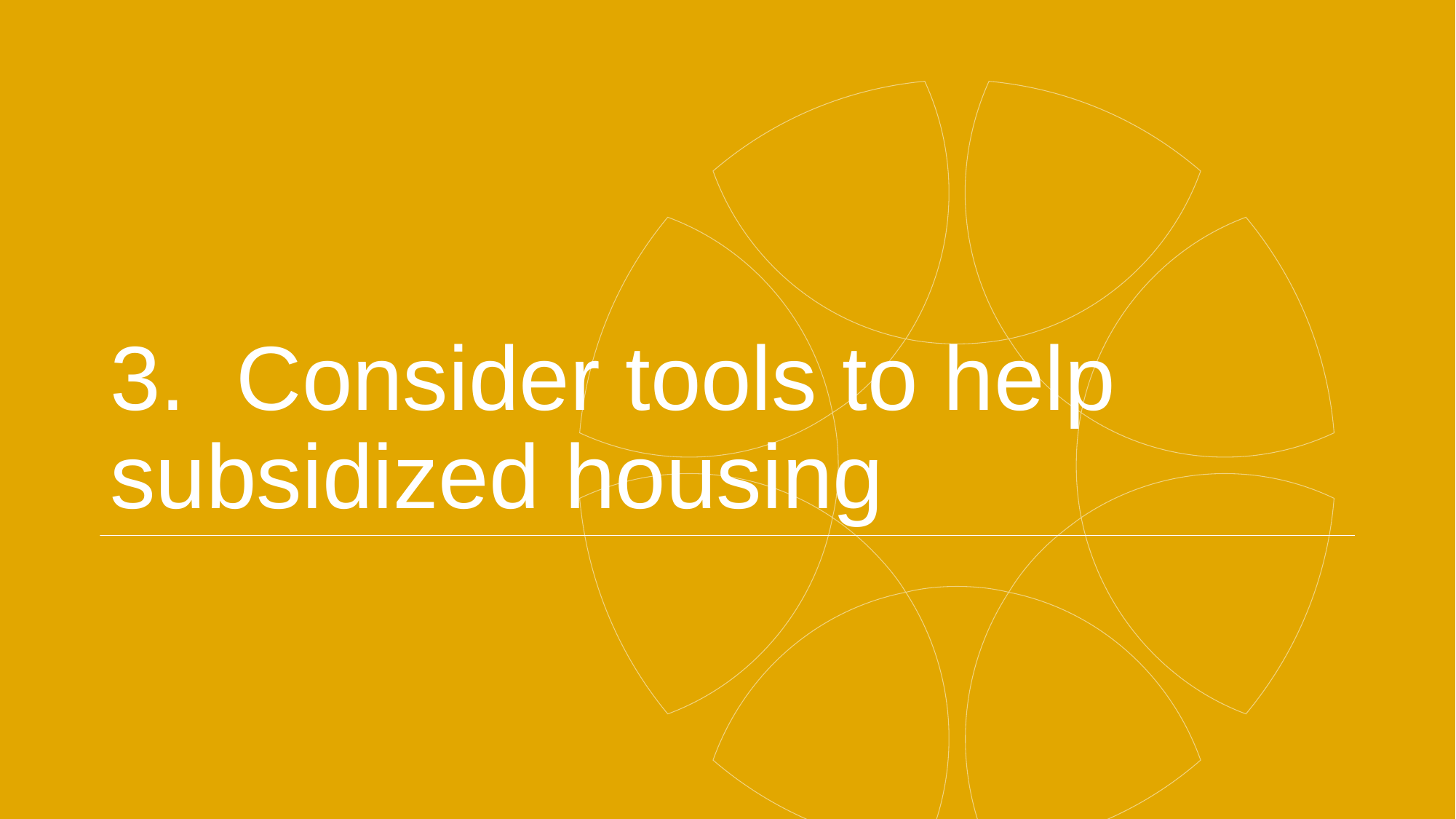

# 3.  Consider tools to help subsidized housing